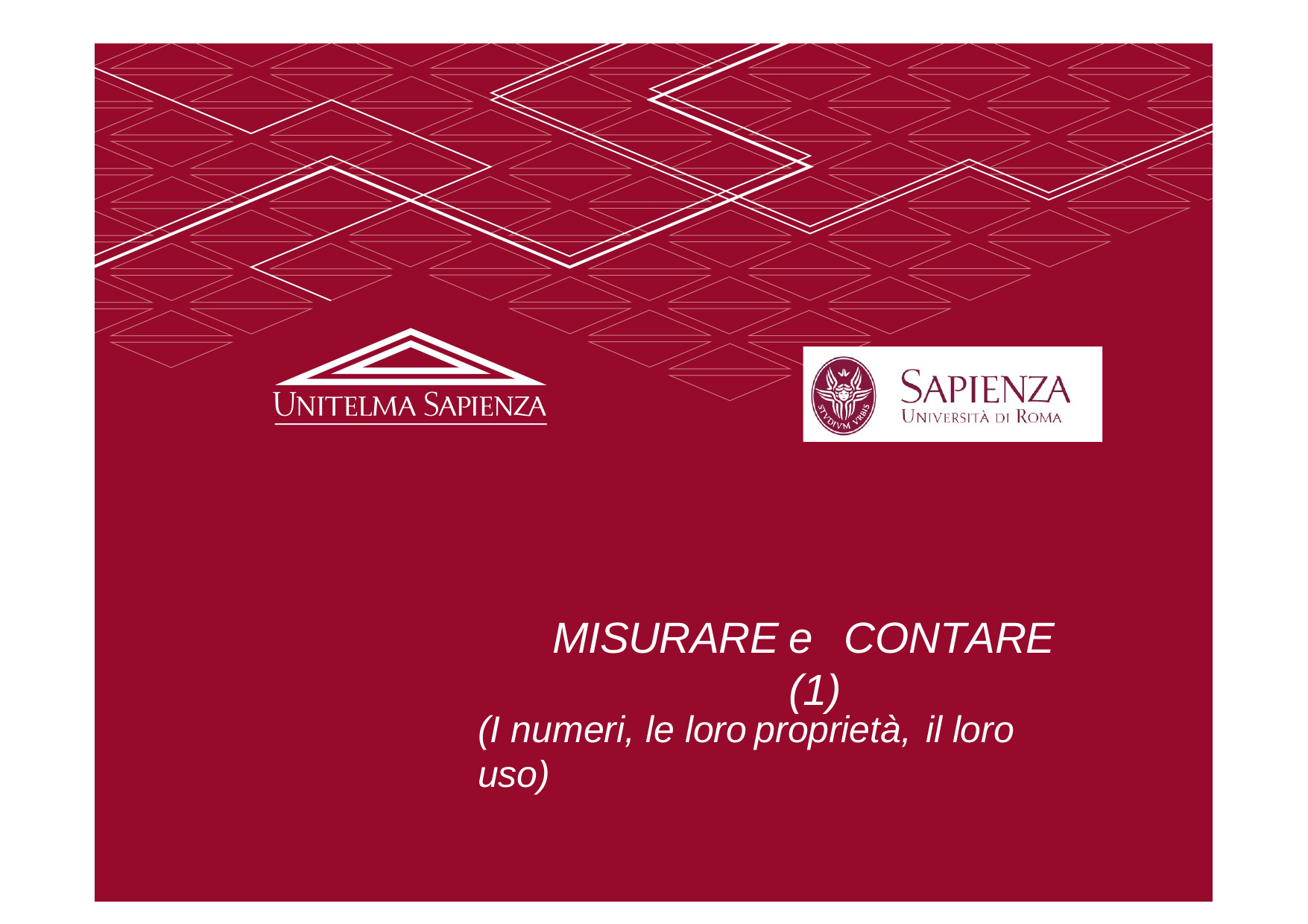

MISURARE	e	CONTARE	(1)
(I numeri, le loro	proprietà,	il loro uso)